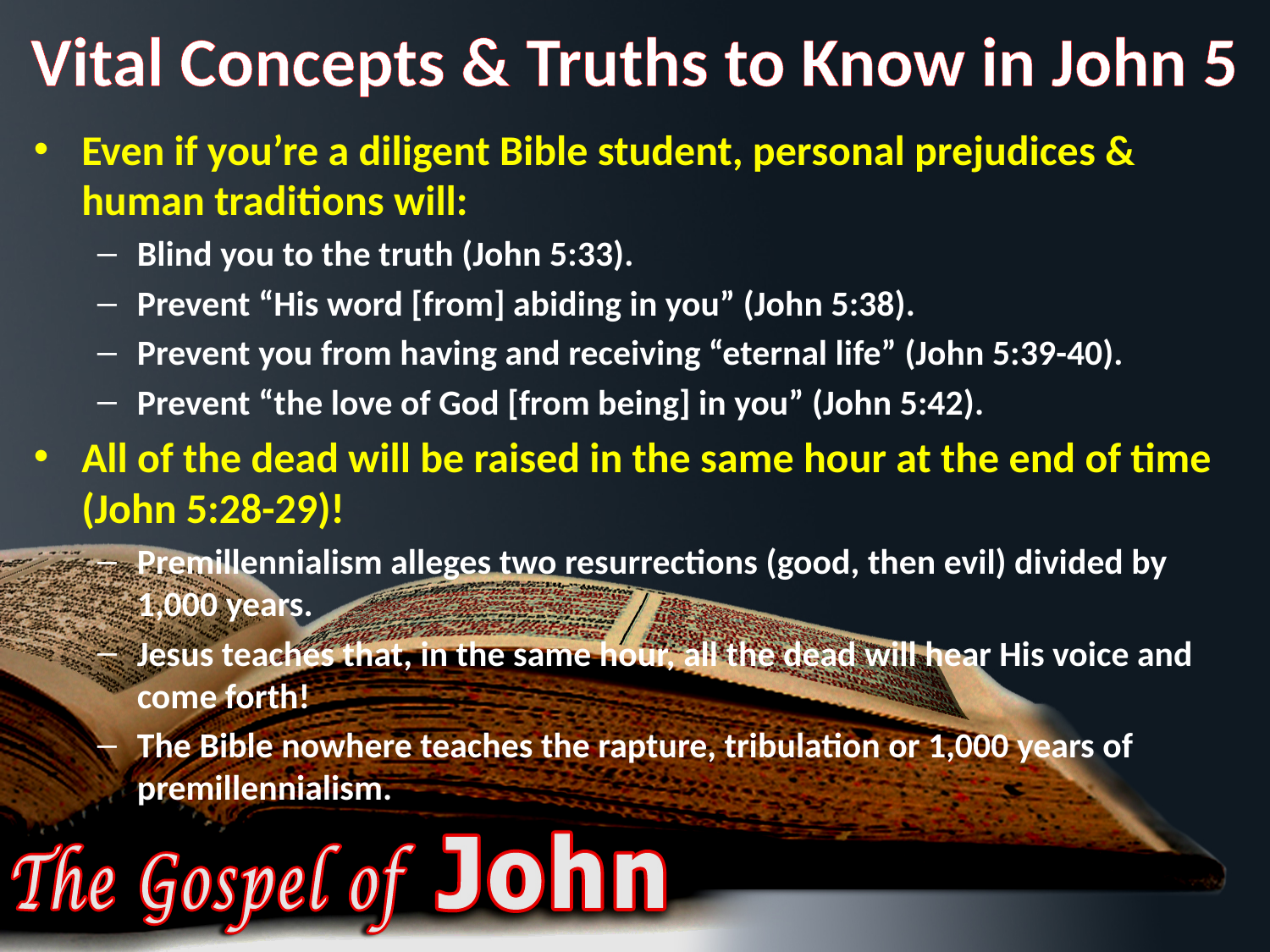

# Vital Concepts & Truths to Know in John 5
Even if you’re a diligent Bible student, personal prejudices & human traditions will:
Blind you to the truth (John 5:33).
Prevent “His word [from] abiding in you” (John 5:38).
Prevent you from having and receiving “eternal life” (John 5:39-40).
Prevent “the love of God [from being] in you” (John 5:42).
All of the dead will be raised in the same hour at the end of time (John 5:28-29)!
Premillennialism alleges two resurrections (good, then evil) divided by 1,000 years.
Jesus teaches that, in the same hour, all the dead will hear His voice and come forth!
The Bible nowhere teaches the rapture, tribulation or 1,000 years of premillennialism.